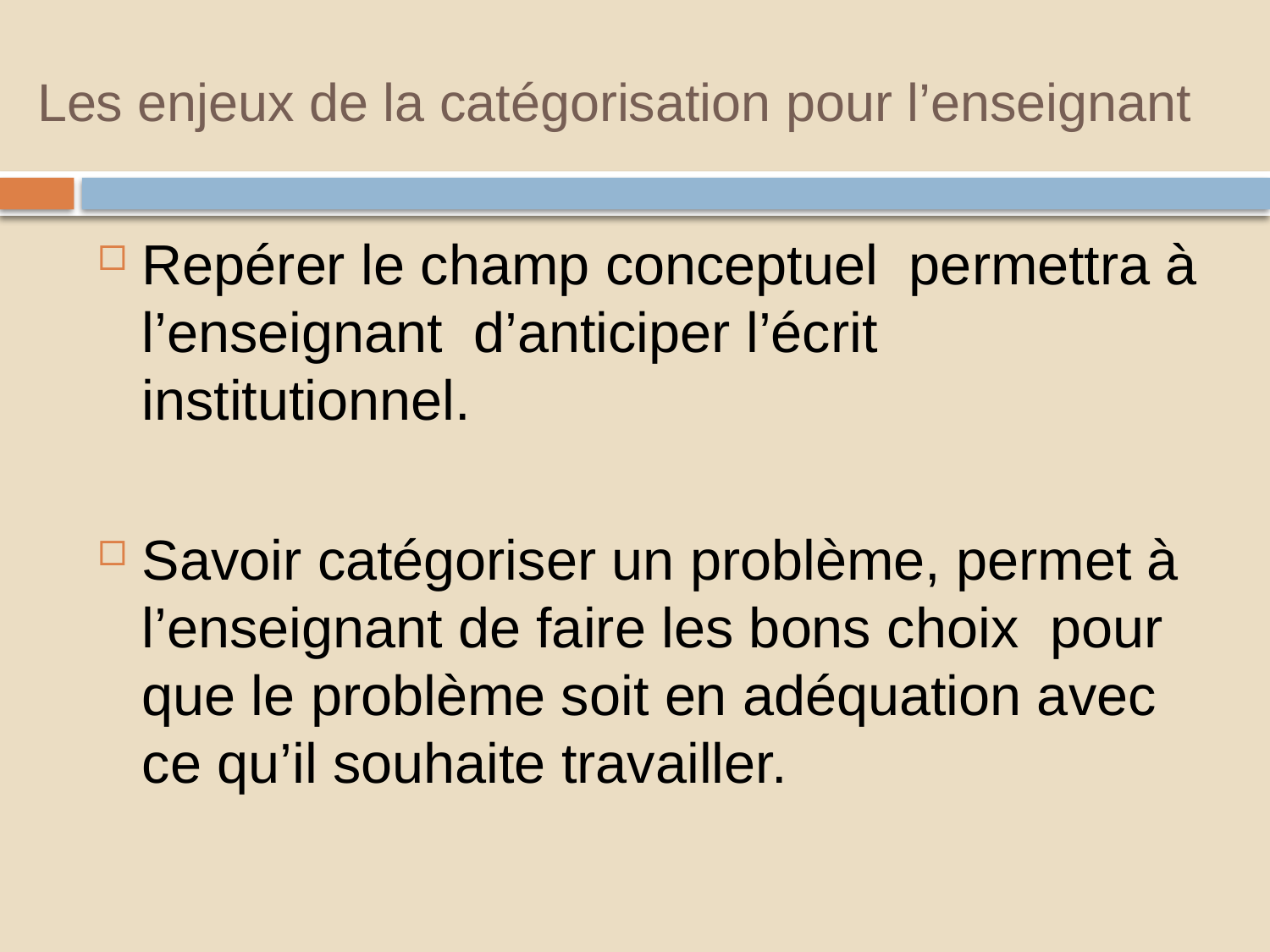

# Les enjeux de la catégorisation pour l’enseignant
Repérer le champ conceptuel  permettra à l’enseignant  d’anticiper l’écrit institutionnel.

Savoir catégoriser un problème, permet à l’enseignant de faire les bons choix  pour que le problème soit en adéquation avec ce qu’il souhaite travailler.